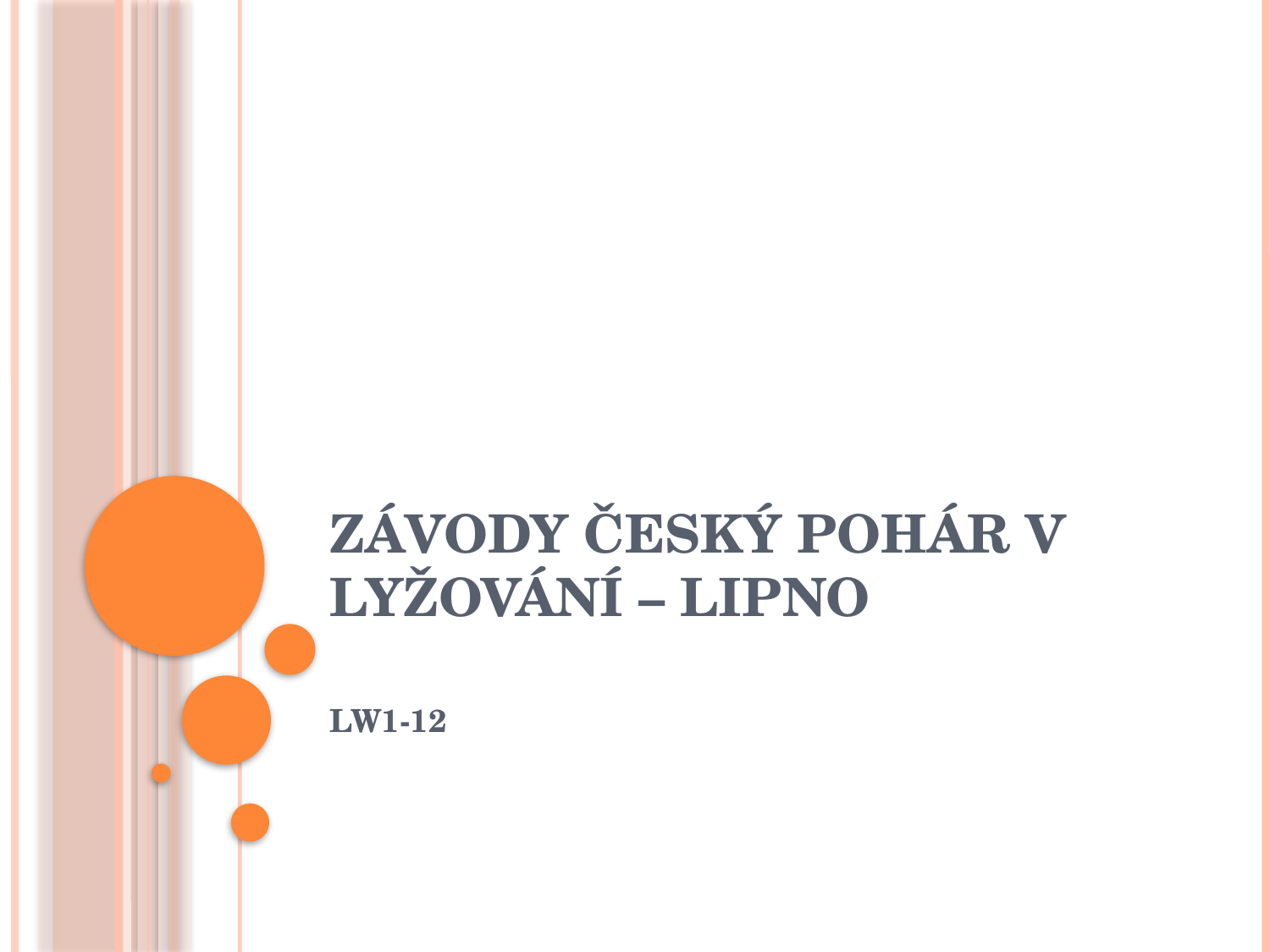

# Závody český pohár v lyžování – Lipno
LW1-12